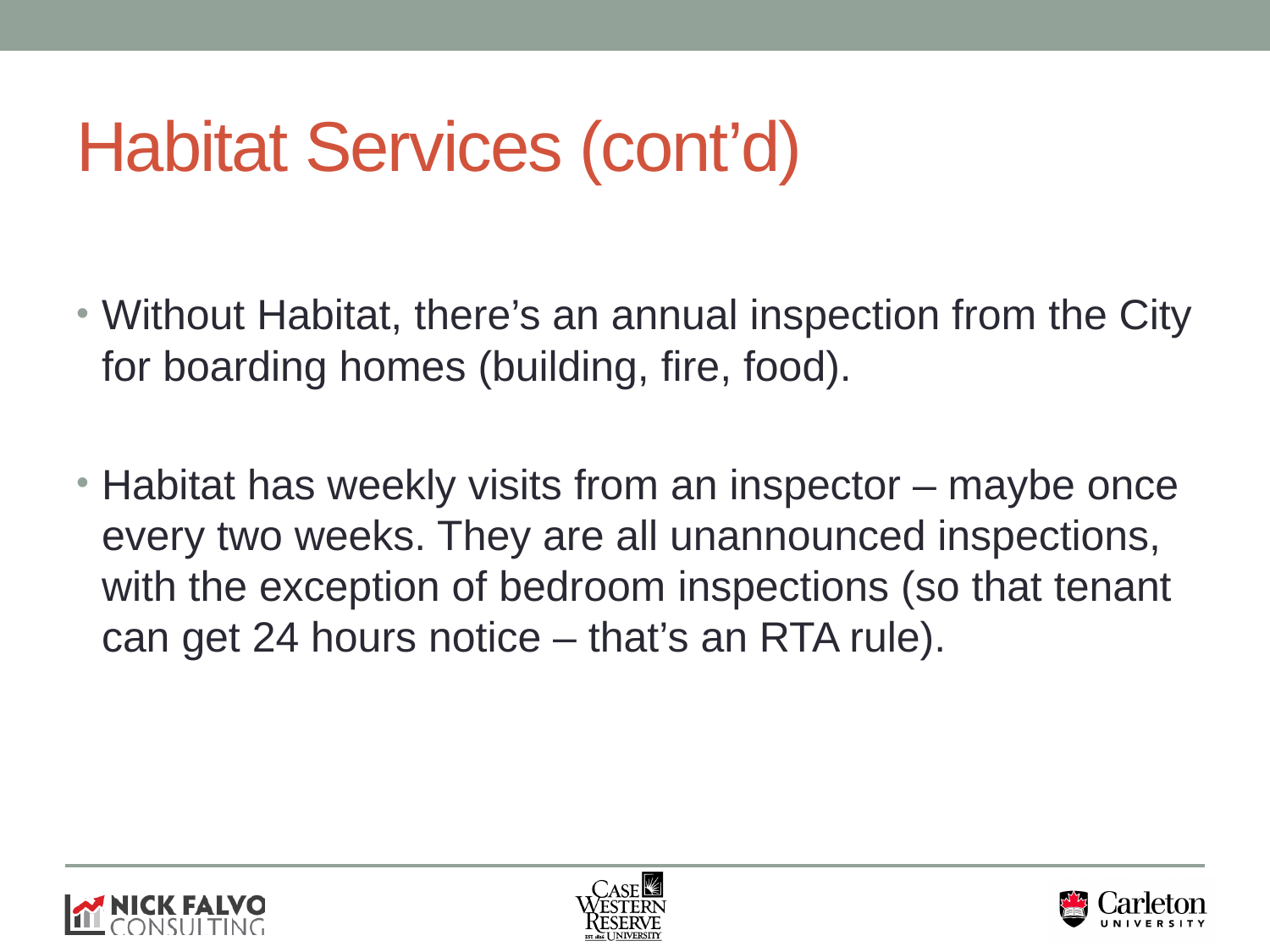

# Habitat Services (cont’d)

Without Habitat, there’s an annual inspection from the City for boarding homes (building, fire, food).

Habitat has weekly visits from an inspector – maybe once every two weeks. They are all unannounced inspections, with the exception of bedroom inspections (so that tenant can get 24 hours notice – that’s an RTA rule).